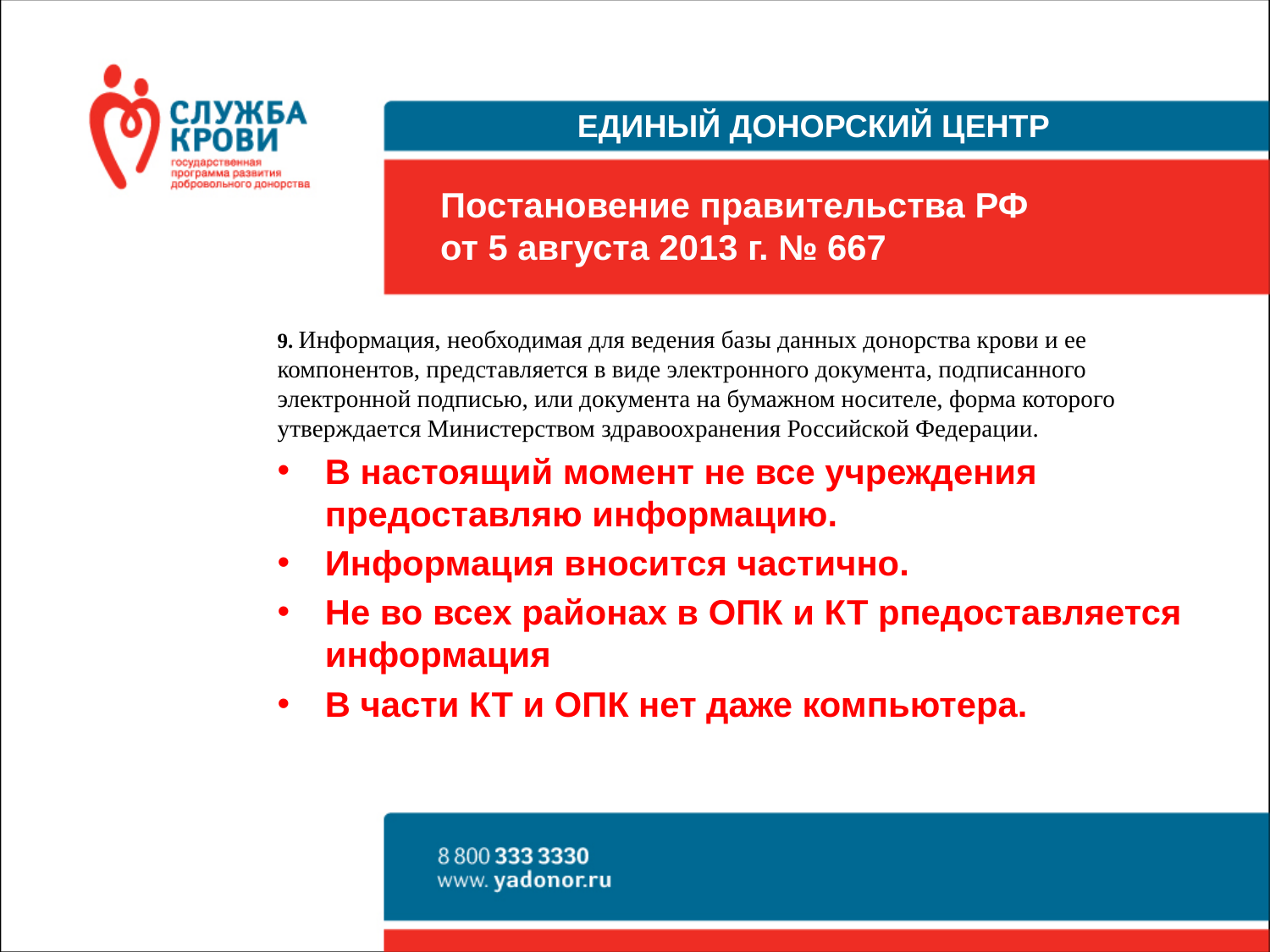

ЕДИНЫЙ ДОНОРСКИЙ ЦЕНТР
Постановение правительства РФ
от 5 августа 2013 г. № 667
9. Информация, необходимая для ведения базы данных донорства крови и ее компонентов, представляется в виде электронного документа, подписанного электронной подписью, или документа на бумажном носителе, форма которого утверждается Министерством здравоохранения Российской Федерации.
В настоящий момент не все учреждения предоставляю информацию.
Информация вносится частично.
Не во всех районах в ОПК и КТ рпедоставляется информация
В части КТ и ОПК нет даже компьютера.